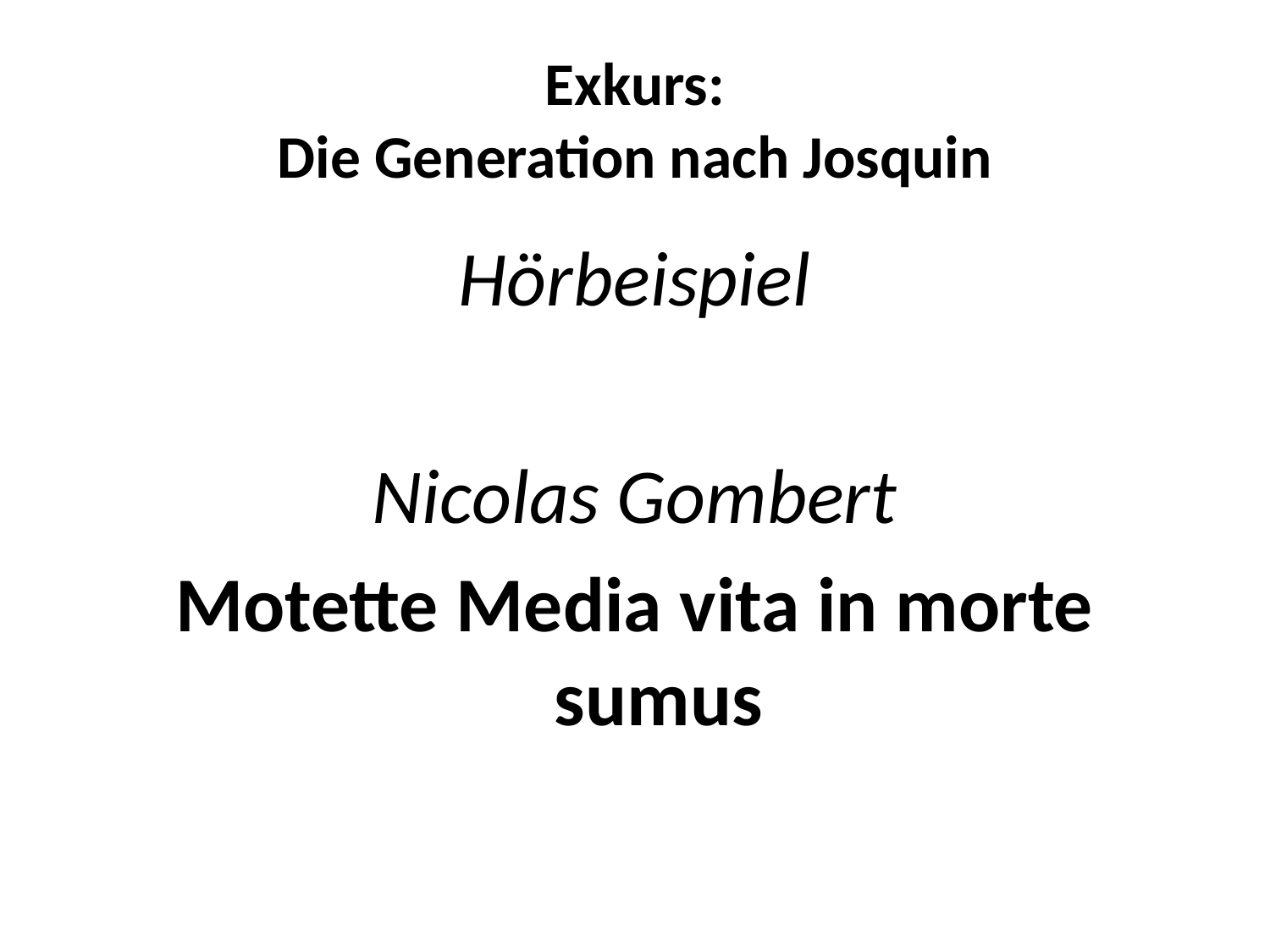

# Exkurs: Die Generation nach Josquin
Hörbeispiel

Nicolas Gombert
Motette Media vita in morte sumus